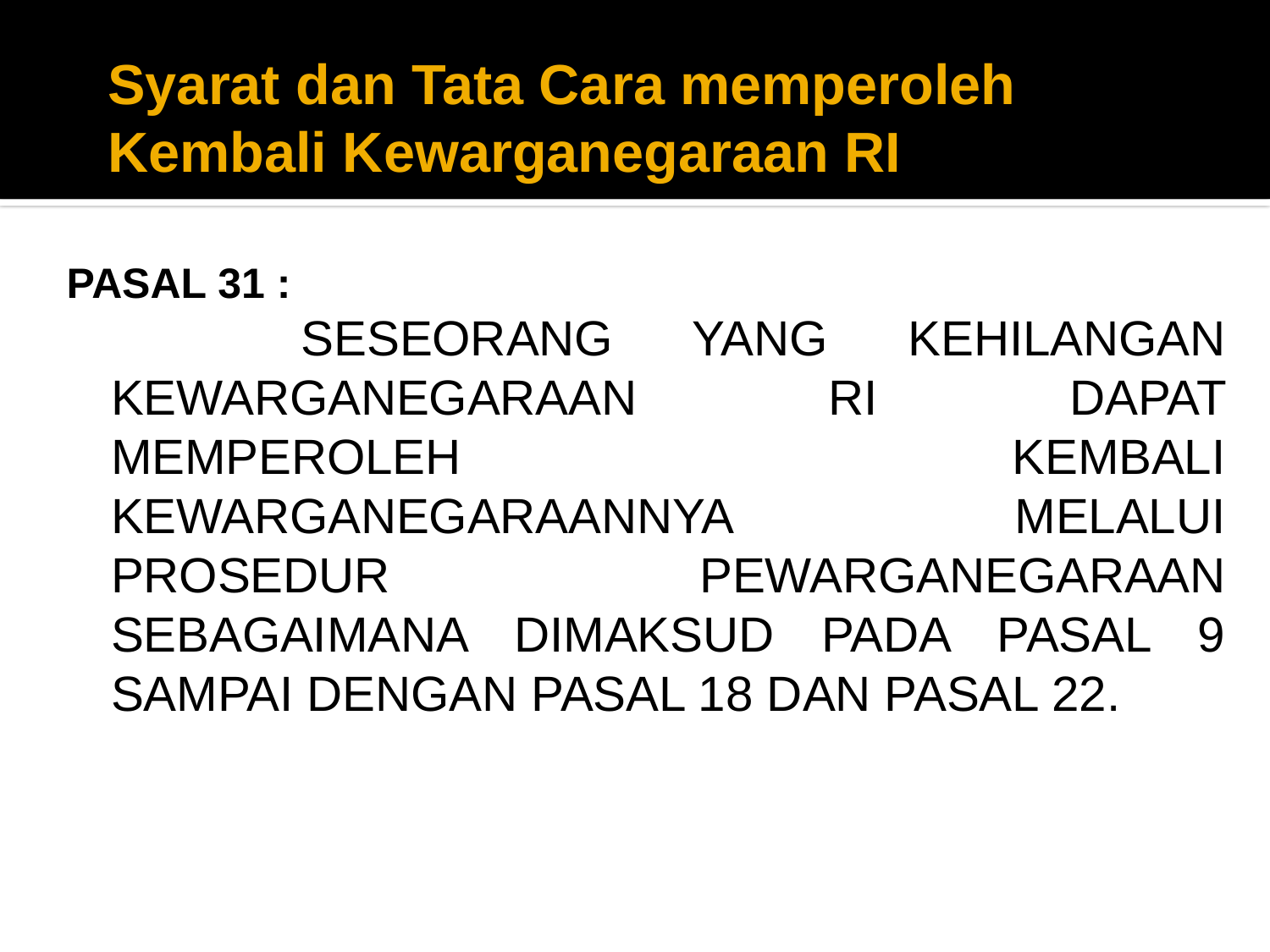

# Syarat dan Tata Cara memperoleh Kembali Kewarganegaraan RI
PASAL 31 :
   SESEORANG YANG KEHILANGAN KEWARGANEGARAAN RI DAPAT MEMPEROLEH KEMBALI KEWARGANEGARAANNYA MELALUI PROSEDUR PEWARGANEGARAAN SEBAGAIMANA DIMAKSUD PADA PASAL 9 SAMPAI DENGAN PASAL 18 DAN PASAL 22.